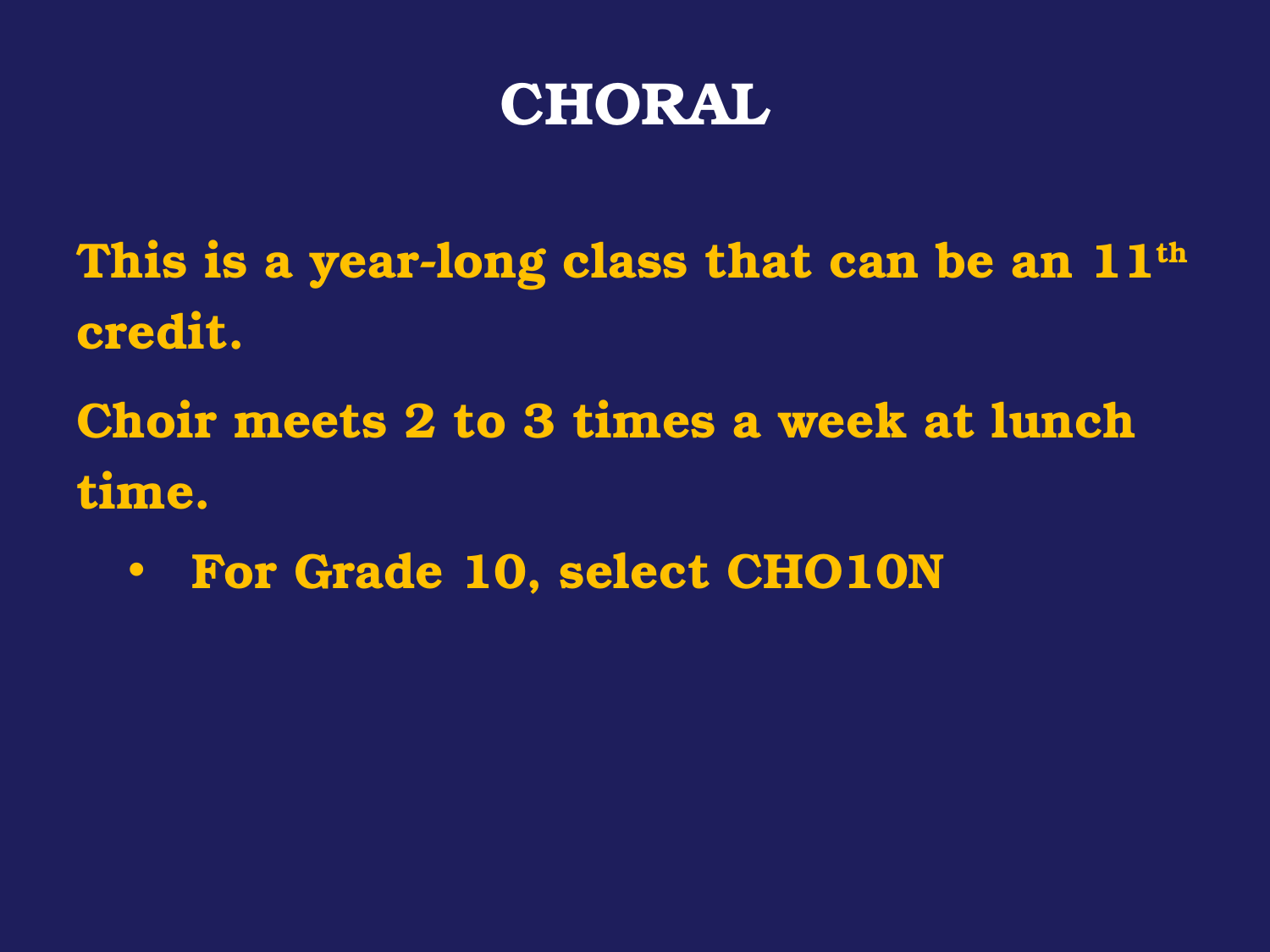

# Choral
This is a year-long class that can be an 11th credit.
Choir meets 2 to 3 times a week at lunch time.
For Grade 10, select CHO10N